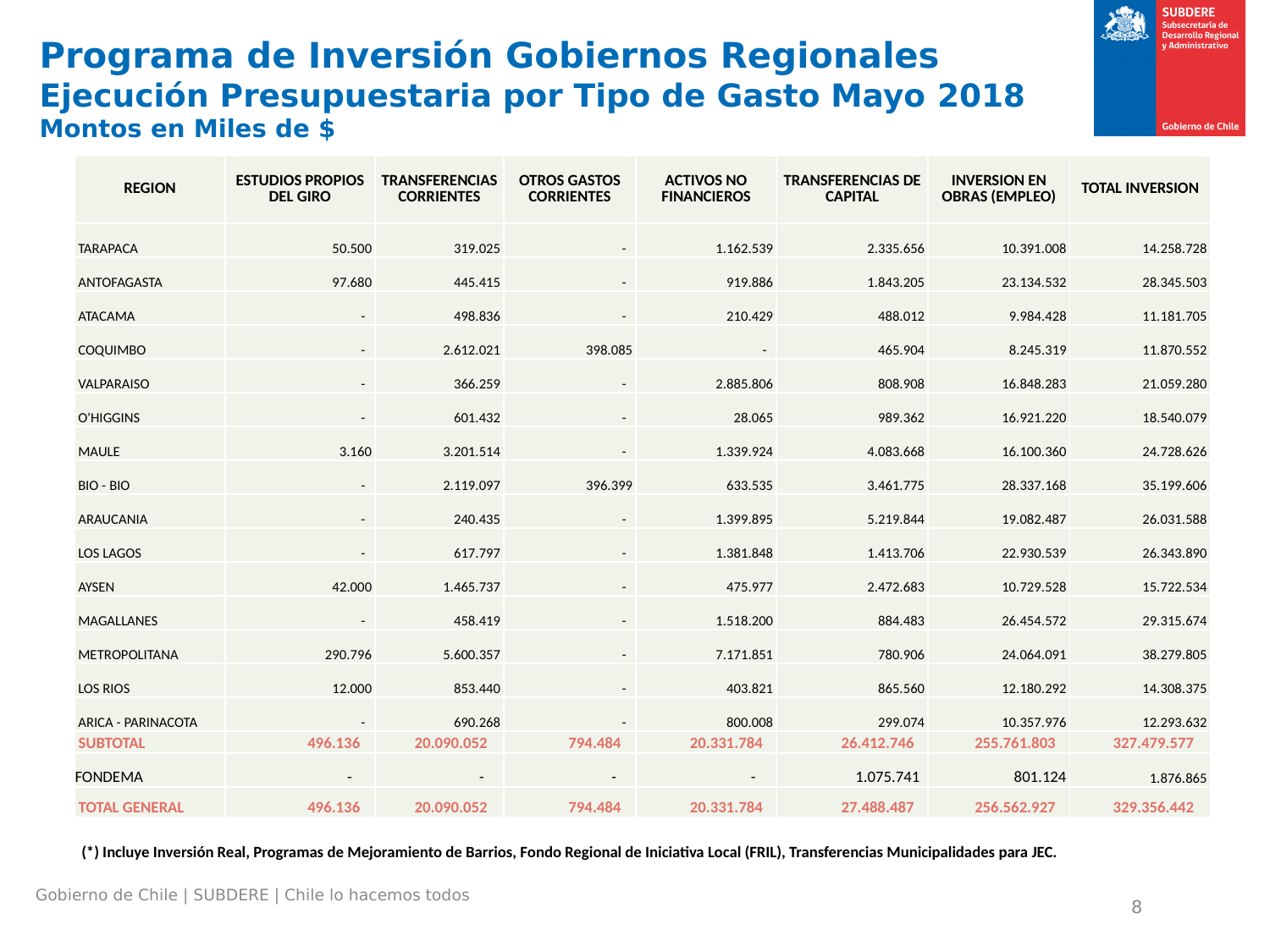

# Programa de Inversión Gobiernos Regionales Ejecución Presupuestaria por Tipo de Gasto Mayo 2018 Montos en Miles de $
| REGION | ESTUDIOS PROPIOS DEL GIRO | TRANSFERENCIAS CORRIENTES | OTROS GASTOS CORRIENTES | ACTIVOS NO FINANCIEROS | TRANSFERENCIAS DE CAPITAL | INVERSION EN OBRAS (EMPLEO) | TOTAL INVERSION |
| --- | --- | --- | --- | --- | --- | --- | --- |
| TARAPACA | 50.500 | 319.025 | - | 1.162.539 | 2.335.656 | 10.391.008 | 14.258.728 |
| ANTOFAGASTA | 97.680 | 445.415 | - | 919.886 | 1.843.205 | 23.134.532 | 28.345.503 |
| ATACAMA | - | 498.836 | - | 210.429 | 488.012 | 9.984.428 | 11.181.705 |
| COQUIMBO | - | 2.612.021 | 398.085 | - | 465.904 | 8.245.319 | 11.870.552 |
| VALPARAISO | - | 366.259 | - | 2.885.806 | 808.908 | 16.848.283 | 21.059.280 |
| O'HIGGINS | - | 601.432 | - | 28.065 | 989.362 | 16.921.220 | 18.540.079 |
| MAULE | 3.160 | 3.201.514 | - | 1.339.924 | 4.083.668 | 16.100.360 | 24.728.626 |
| BIO - BIO | - | 2.119.097 | 396.399 | 633.535 | 3.461.775 | 28.337.168 | 35.199.606 |
| ARAUCANIA | - | 240.435 | - | 1.399.895 | 5.219.844 | 19.082.487 | 26.031.588 |
| LOS LAGOS | - | 617.797 | - | 1.381.848 | 1.413.706 | 22.930.539 | 26.343.890 |
| AYSEN | 42.000 | 1.465.737 | - | 475.977 | 2.472.683 | 10.729.528 | 15.722.534 |
| MAGALLANES | - | 458.419 | - | 1.518.200 | 884.483 | 26.454.572 | 29.315.674 |
| METROPOLITANA | 290.796 | 5.600.357 | - | 7.171.851 | 780.906 | 24.064.091 | 38.279.805 |
| LOS RIOS | 12.000 | 853.440 | - | 403.821 | 865.560 | 12.180.292 | 14.308.375 |
| ARICA - PARINACOTA | - | 690.268 | - | 800.008 | 299.074 | 10.357.976 | 12.293.632 |
| SUBTOTAL | 496.136 | 20.090.052 | 794.484 | 20.331.784 | 26.412.746 | 255.761.803 | 327.479.577 |
| FONDEMA | - | - | - | - | 1.075.741 | 801.124 | 1.876.865 |
| TOTAL GENERAL | 496.136 | 20.090.052 | 794.484 | 20.331.784 | 27.488.487 | 256.562.927 | 329.356.442 |
(*) Incluye Inversión Real, Programas de Mejoramiento de Barrios, Fondo Regional de Iniciativa Local (FRIL), Transferencias Municipalidades para JEC.
Gobierno de Chile | SUBDERE | Chile lo hacemos todos
8